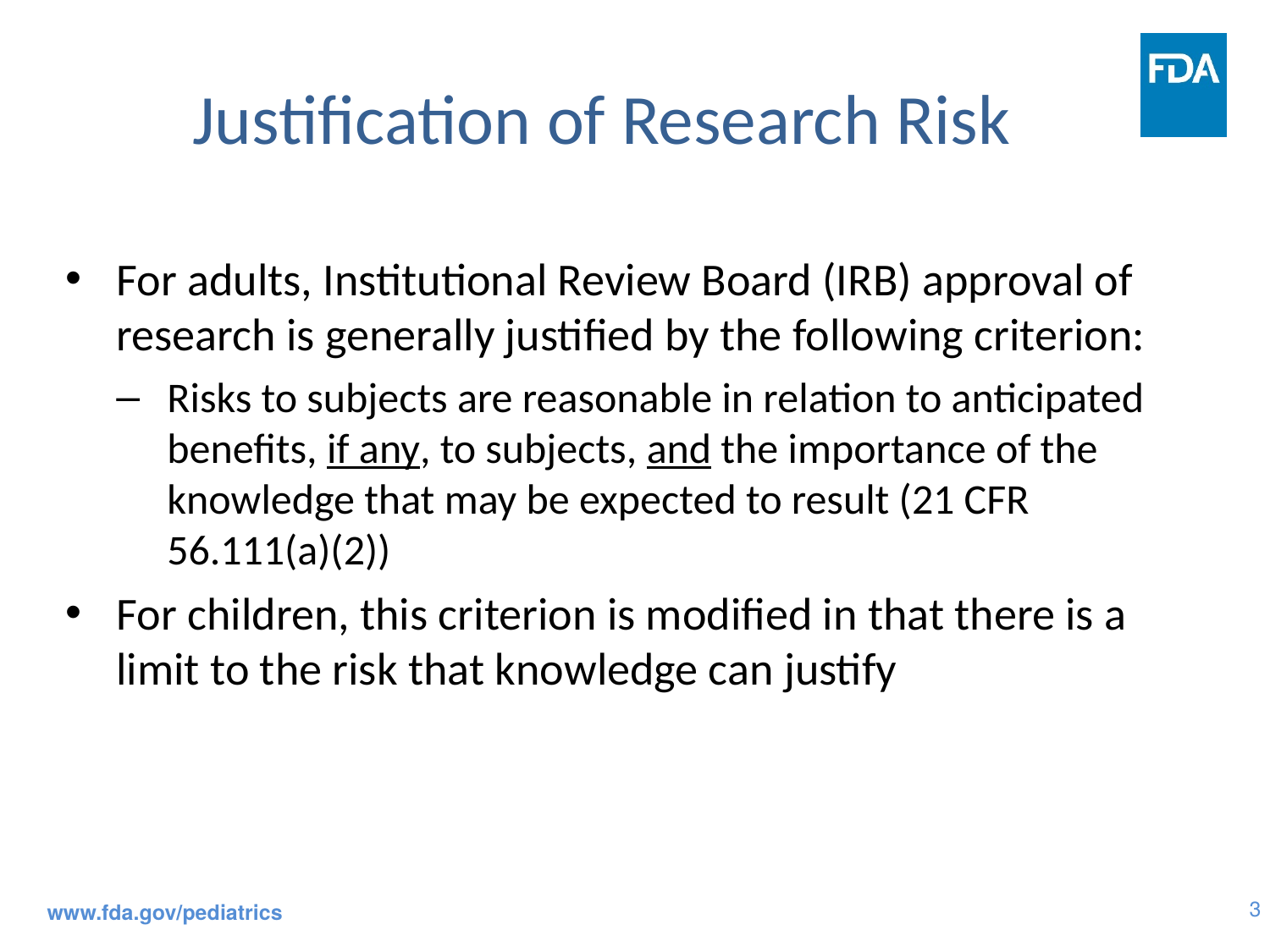

# Justification of Research Risk
For adults, Institutional Review Board (IRB) approval of research is generally justified by the following criterion:
Risks to subjects are reasonable in relation to anticipated benefits, if any, to subjects, and the importance of the knowledge that may be expected to result (21 CFR 56.111(a)(2))
For children, this criterion is modified in that there is a limit to the risk that knowledge can justify
www.fda.gov/pediatrics